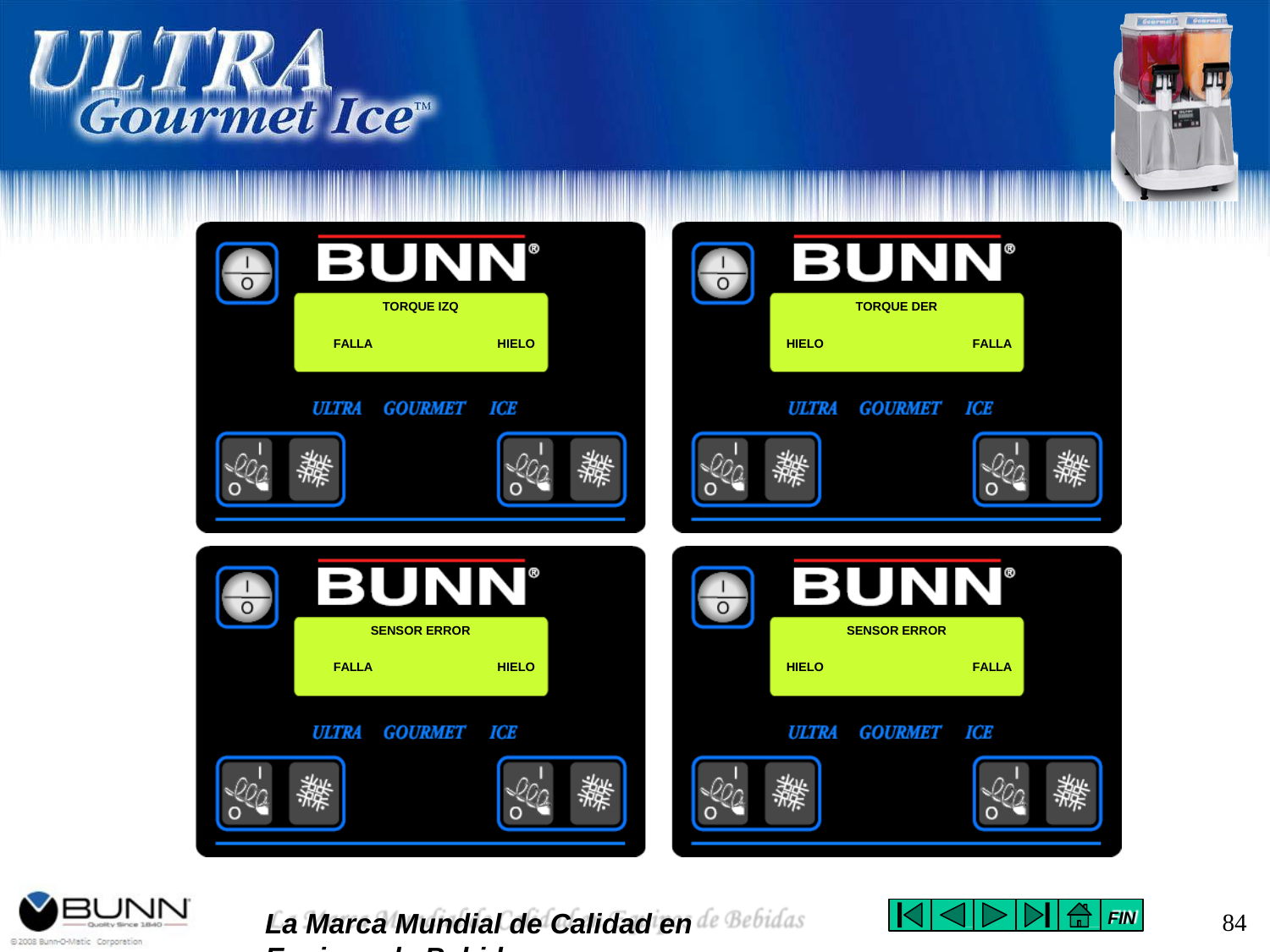

TORQUE IZQ
TORQUE DER
FALLA
HIELO
HIELO
FALLA

SENSOR ERROR
SENSOR ERROR
FALLA
HIELO
HIELO
FALLA

La Marca Mundial de Calidad en Equipos de Bebidas
84
FIN